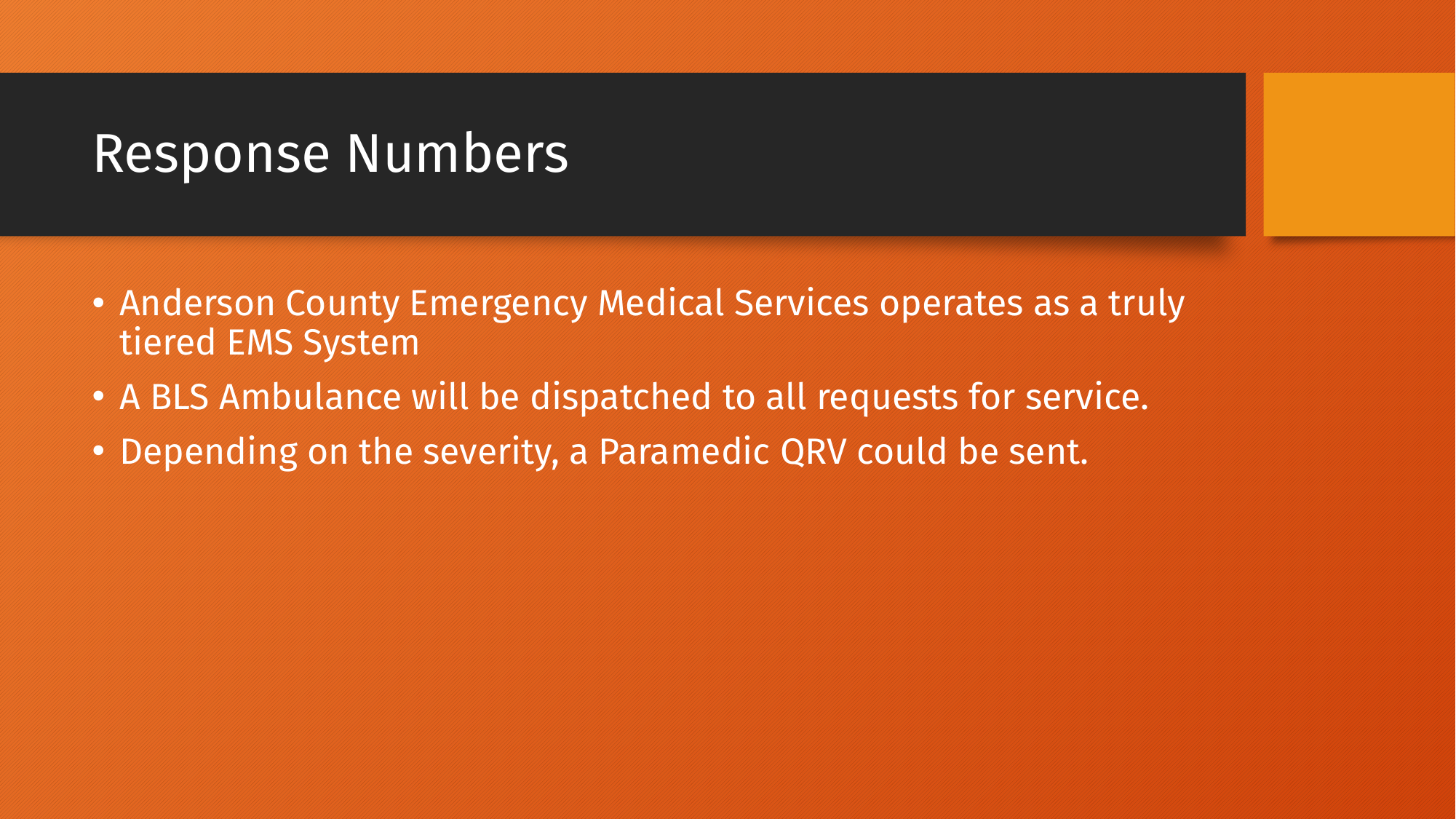

# Response Numbers
Anderson County Emergency Medical Services operates as a truly tiered EMS System
A BLS Ambulance will be dispatched to all requests for service.
Depending on the severity, a Paramedic QRV could be sent.